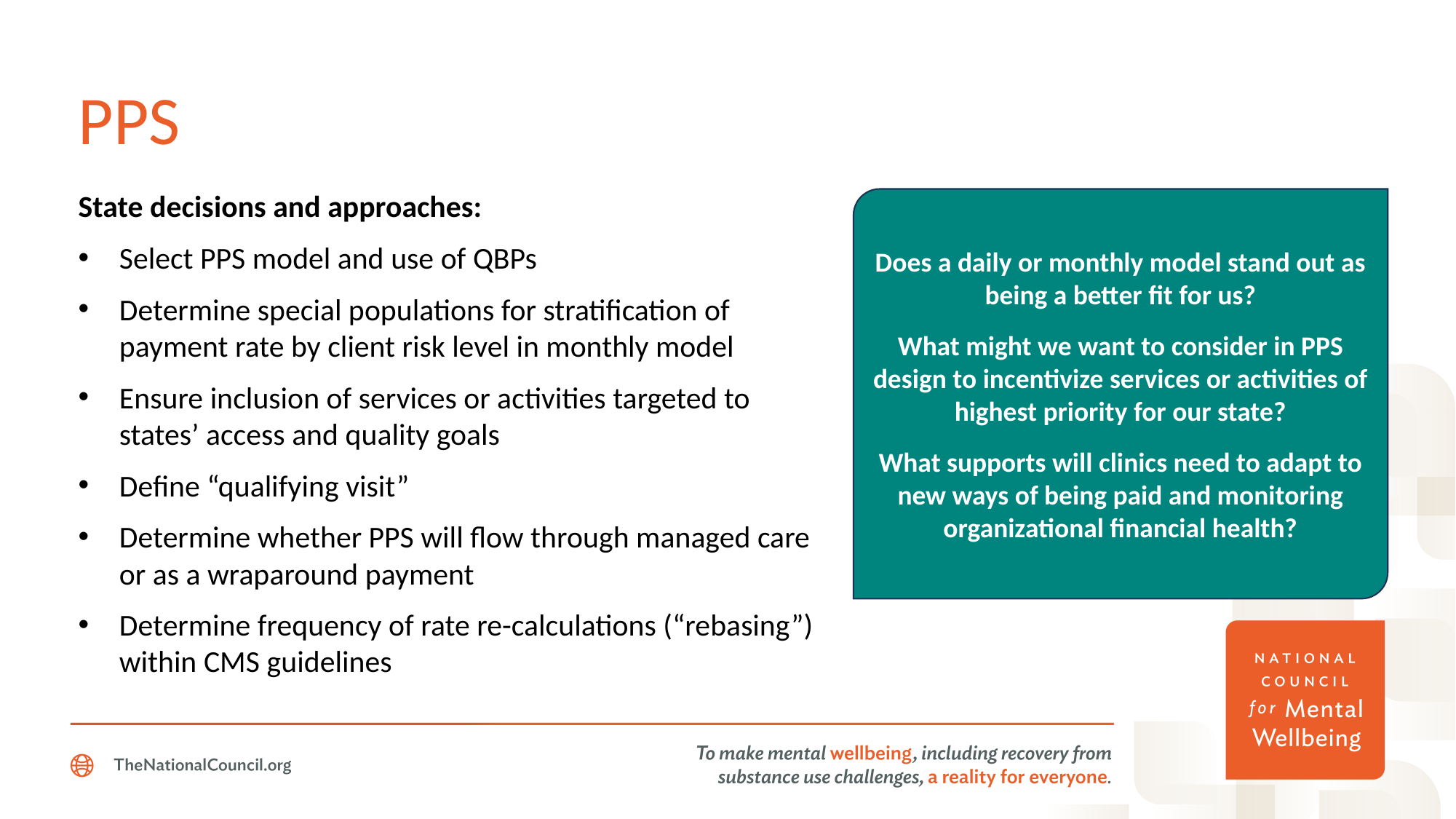

# PPS
State decisions and approaches:
Select PPS model and use of QBPs
Determine special populations for stratification of payment rate by client risk level in monthly model
Ensure inclusion of services or activities targeted to states’ access and quality goals
Define “qualifying visit”
Determine whether PPS will flow through managed care or as a wraparound payment
Determine frequency of rate re-calculations (“rebasing”) within CMS guidelines

Does a daily or monthly model stand out as being a better fit for us?
What might we want to consider in PPS design to incentivize services or activities of highest priority for our state?
What supports will clinics need to adapt to new ways of being paid and monitoring organizational financial health?